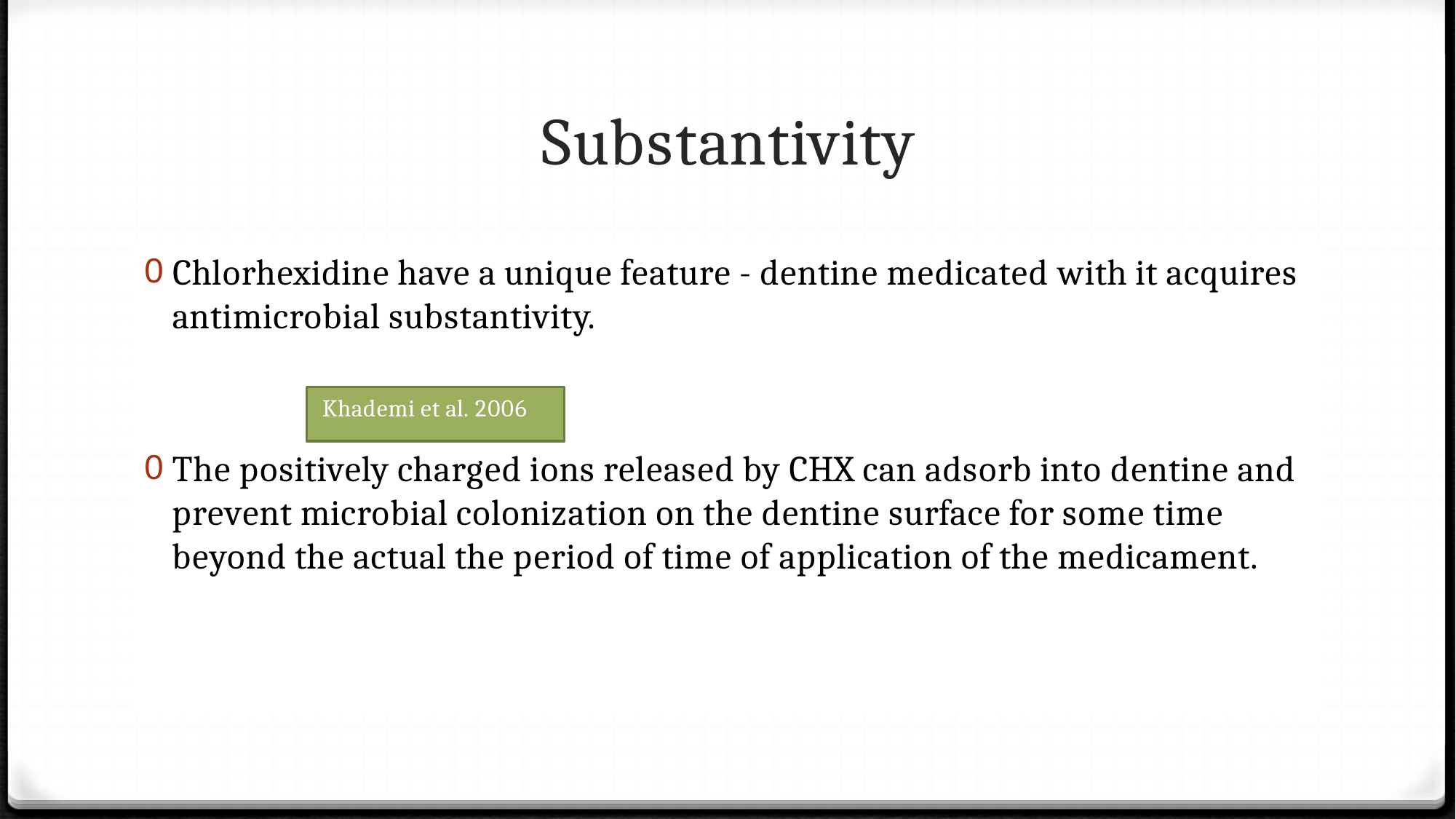

# Substantivity
Chlorhexidine have a unique feature - dentine medicated with it acquires antimicrobial substantivity.

The positively charged ions released by CHX can adsorb into dentine and prevent microbial colonization on the dentine surface for some time beyond the actual the period of time of application of the medicament.
 Khademi et al. 2006